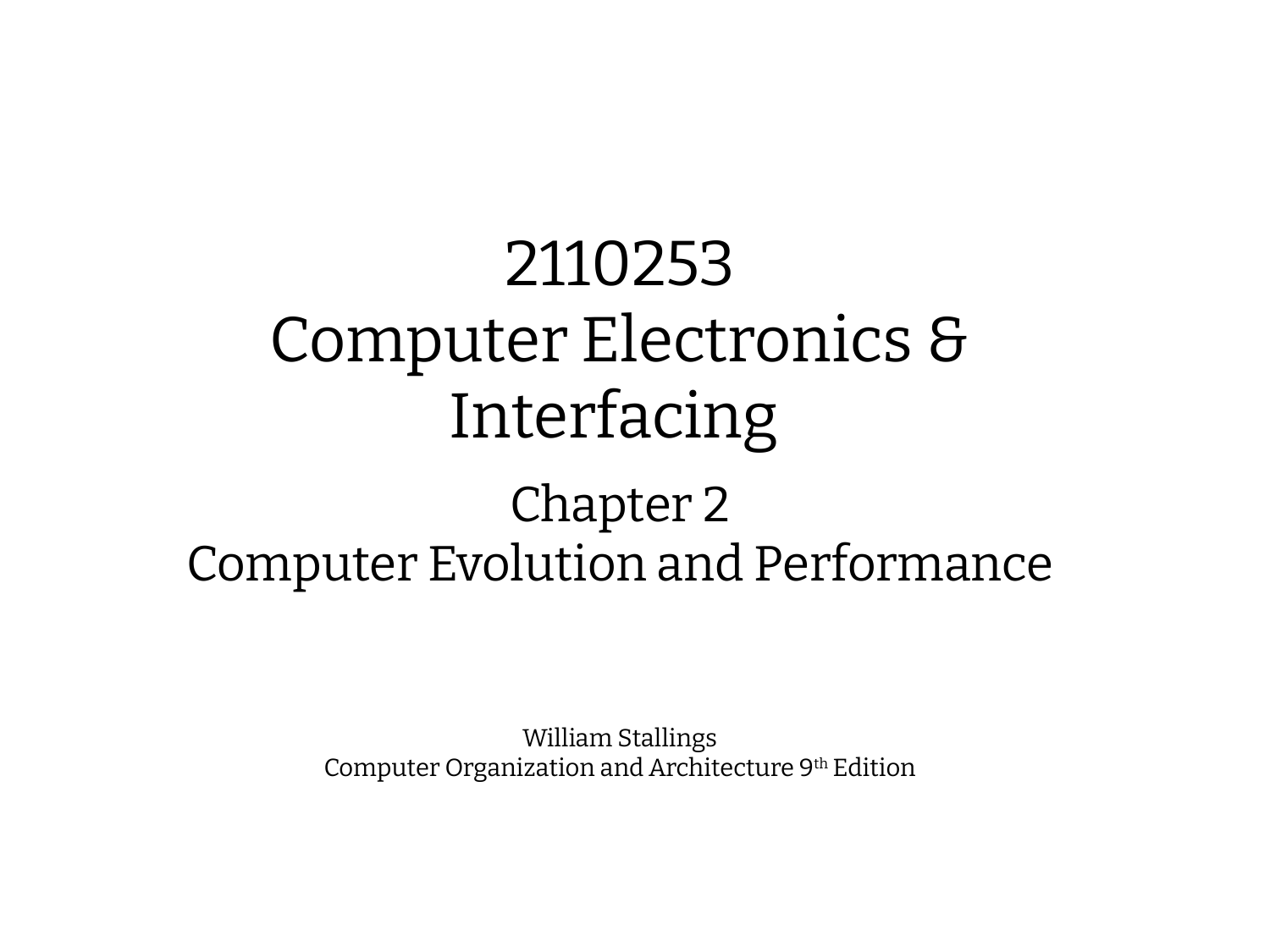

2110253
Computer Electronics & Interfacing
Chapter 2
Computer Evolution and Performance
# William Stallings Computer Organization and Architecture 9th Edition